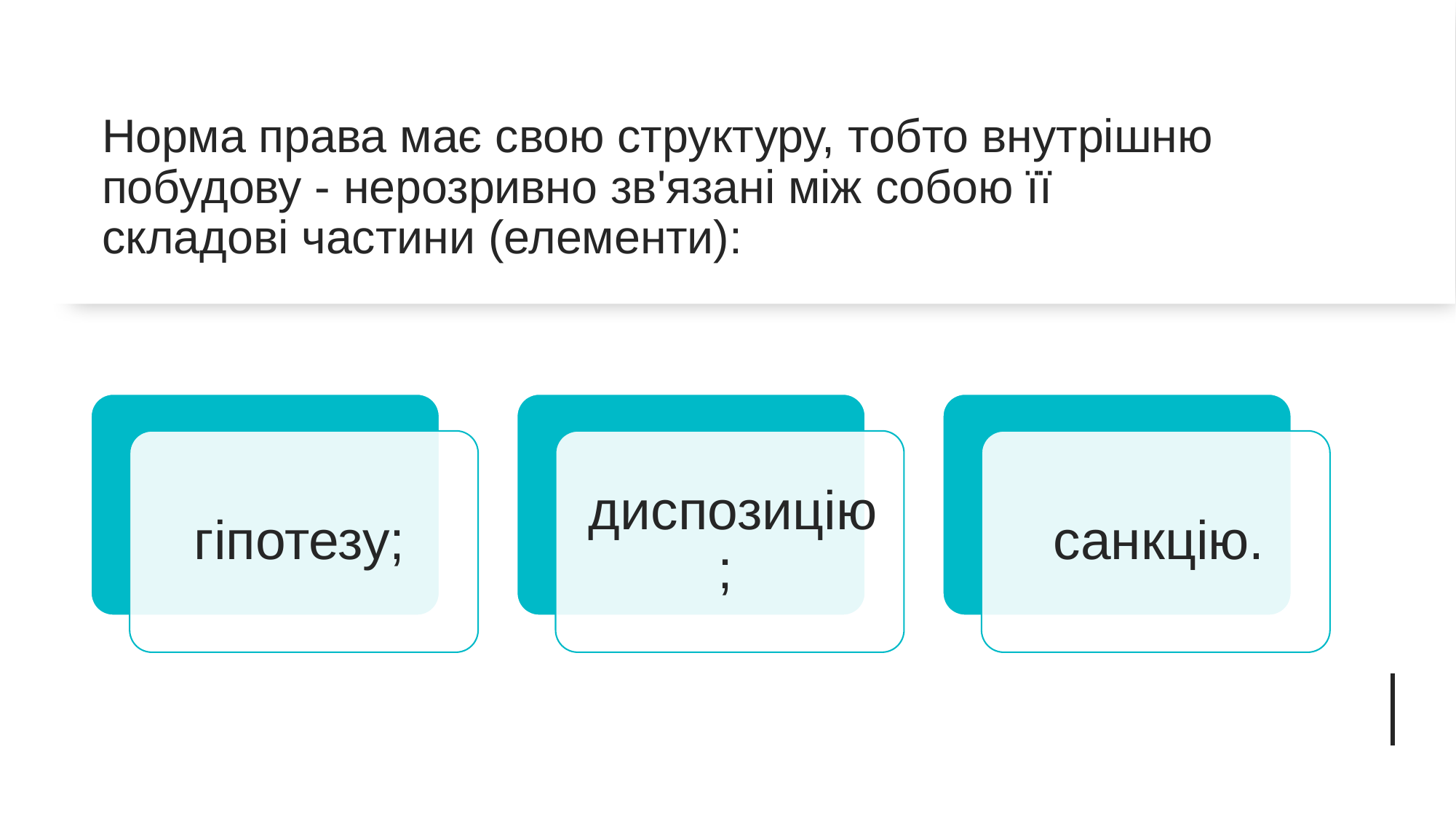

# Норма права має свою структуру, тобто внутрішню побудову - нерозривно зв'язані між собою її складові частини (елементи):
гіпотезу;
диспозицію;
 санкцію.